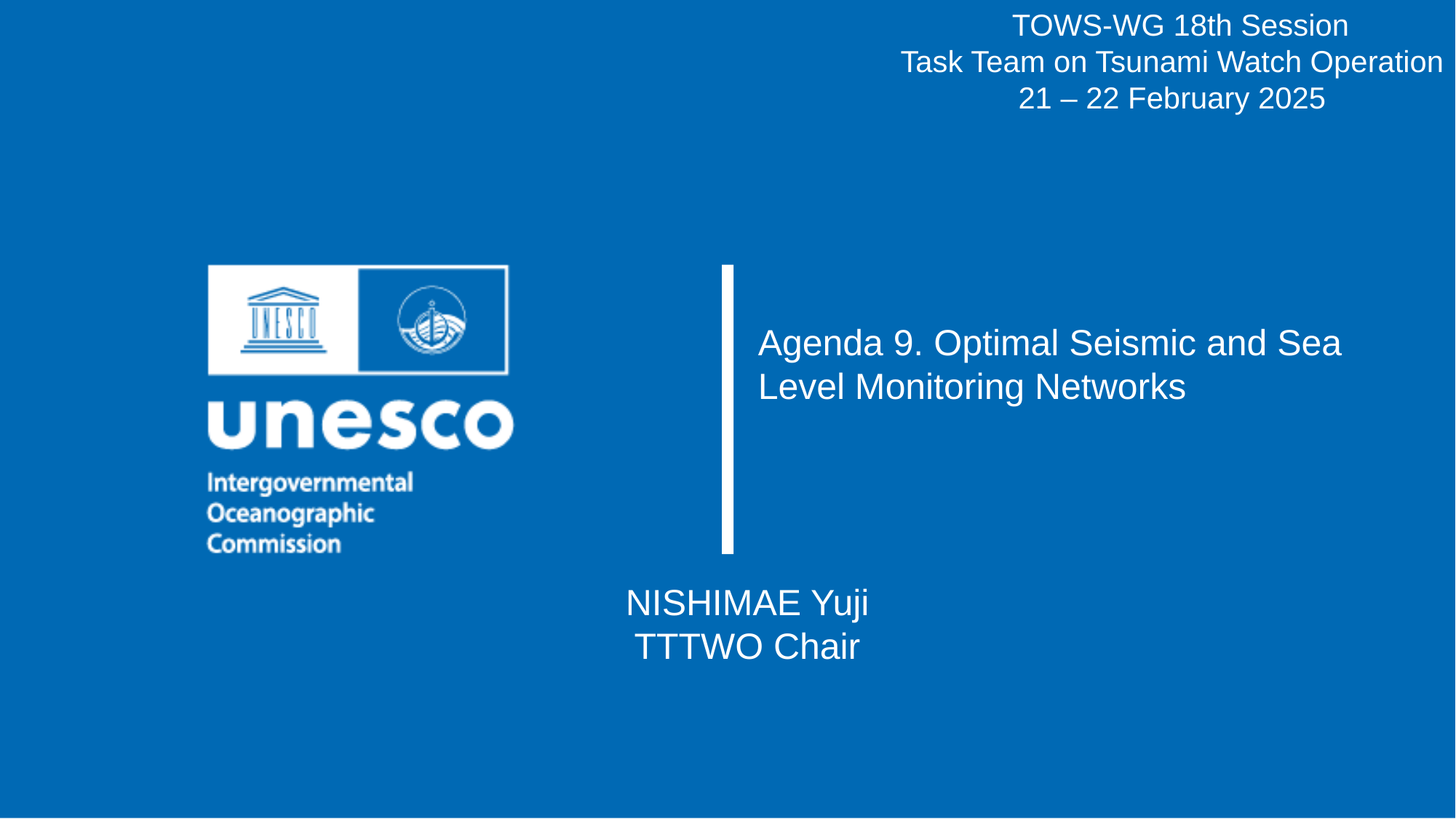

TOWS-WG 18th Session
Task Team on Tsunami Watch Operation
21 – 22 February 2025

Agenda 9. Optimal Seismic and Sea Level Monitoring Networks
NISHIMAE Yuji
TTTWO Chair